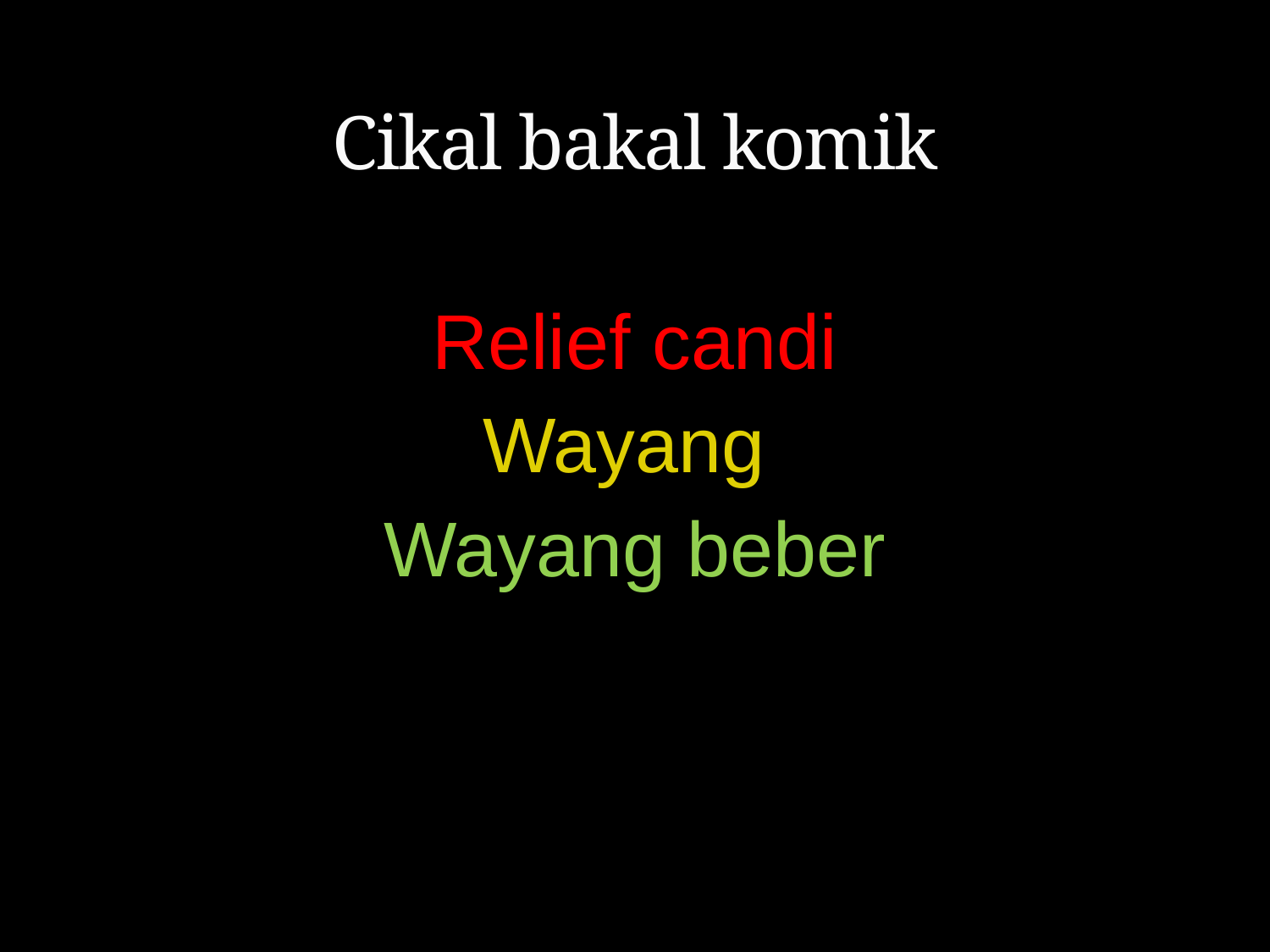

# Cikal bakal komik
Relief candi
Wayang
Wayang beber